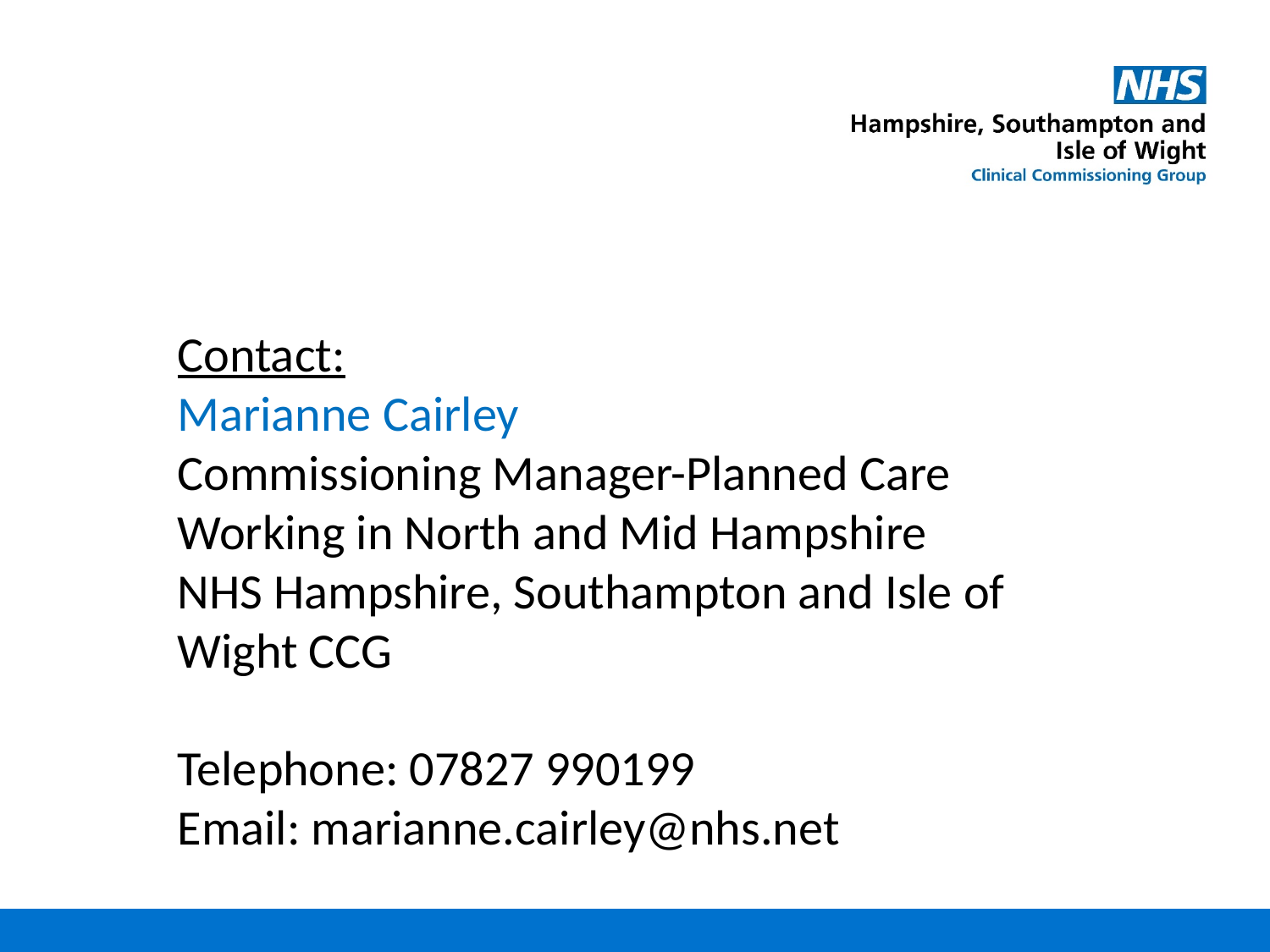

Contact:
Marianne Cairley
Commissioning Manager-Planned Care
Working in North and Mid Hampshire
NHS Hampshire, Southampton and Isle of Wight CCG

Telephone: 07827 990199
Email: marianne.cairley@nhs.net